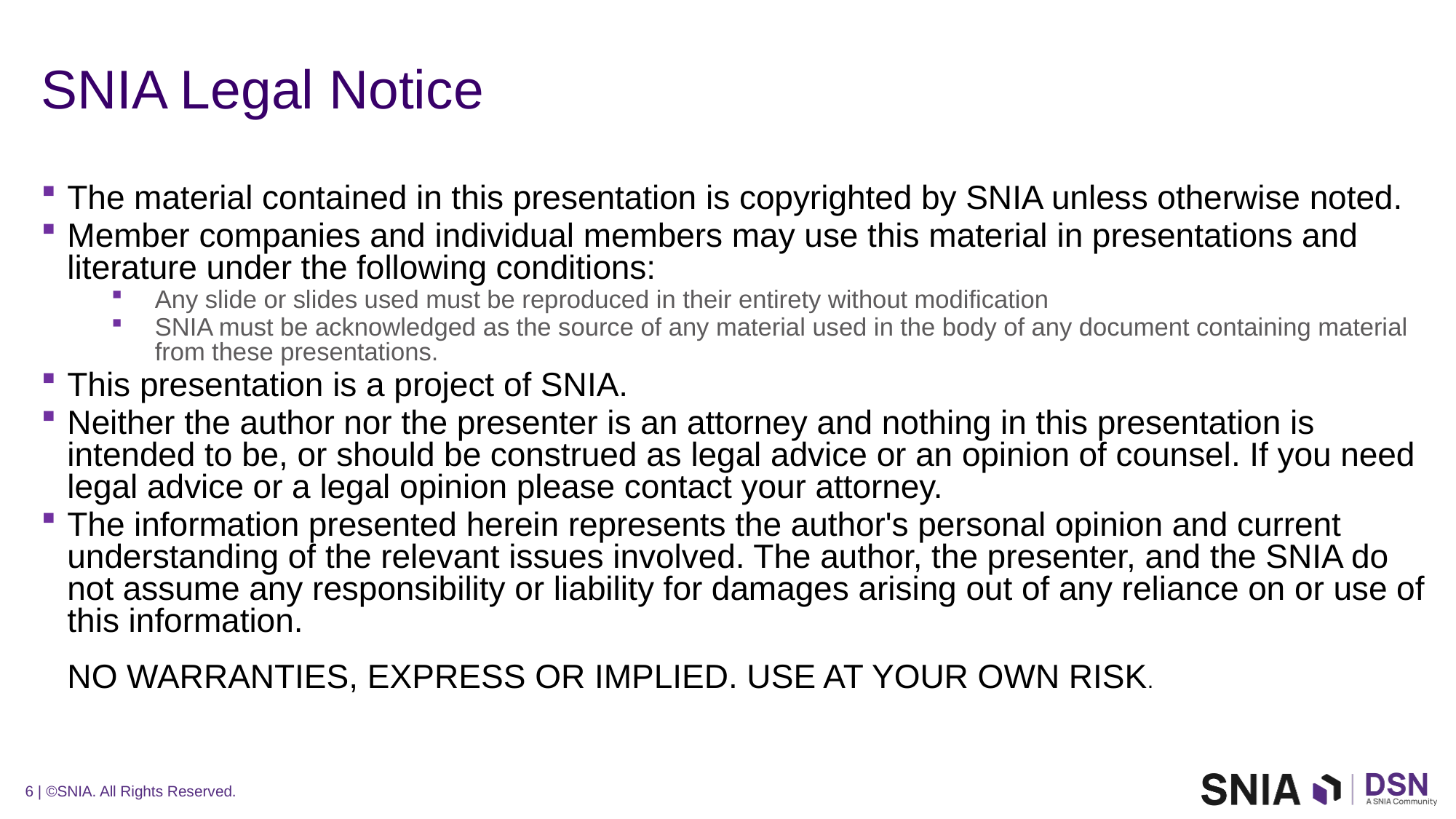

SNIA Legal Notice
The material contained in this presentation is copyrighted by SNIA unless otherwise noted.
Member companies and individual members may use this material in presentations and literature under the following conditions:
Any slide or slides used must be reproduced in their entirety without modification
SNIA must be acknowledged as the source of any material used in the body of any document containing material from these presentations.
This presentation is a project of SNIA.
Neither the author nor the presenter is an attorney and nothing in this presentation is intended to be, or should be construed as legal advice or an opinion of counsel. If you need legal advice or a legal opinion please contact your attorney.
The information presented herein represents the author's personal opinion and current understanding of the relevant issues involved. The author, the presenter, and the SNIA do not assume any responsibility or liability for damages arising out of any reliance on or use of this information.
NO WARRANTIES, EXPRESS OR IMPLIED. USE AT YOUR OWN RISK.